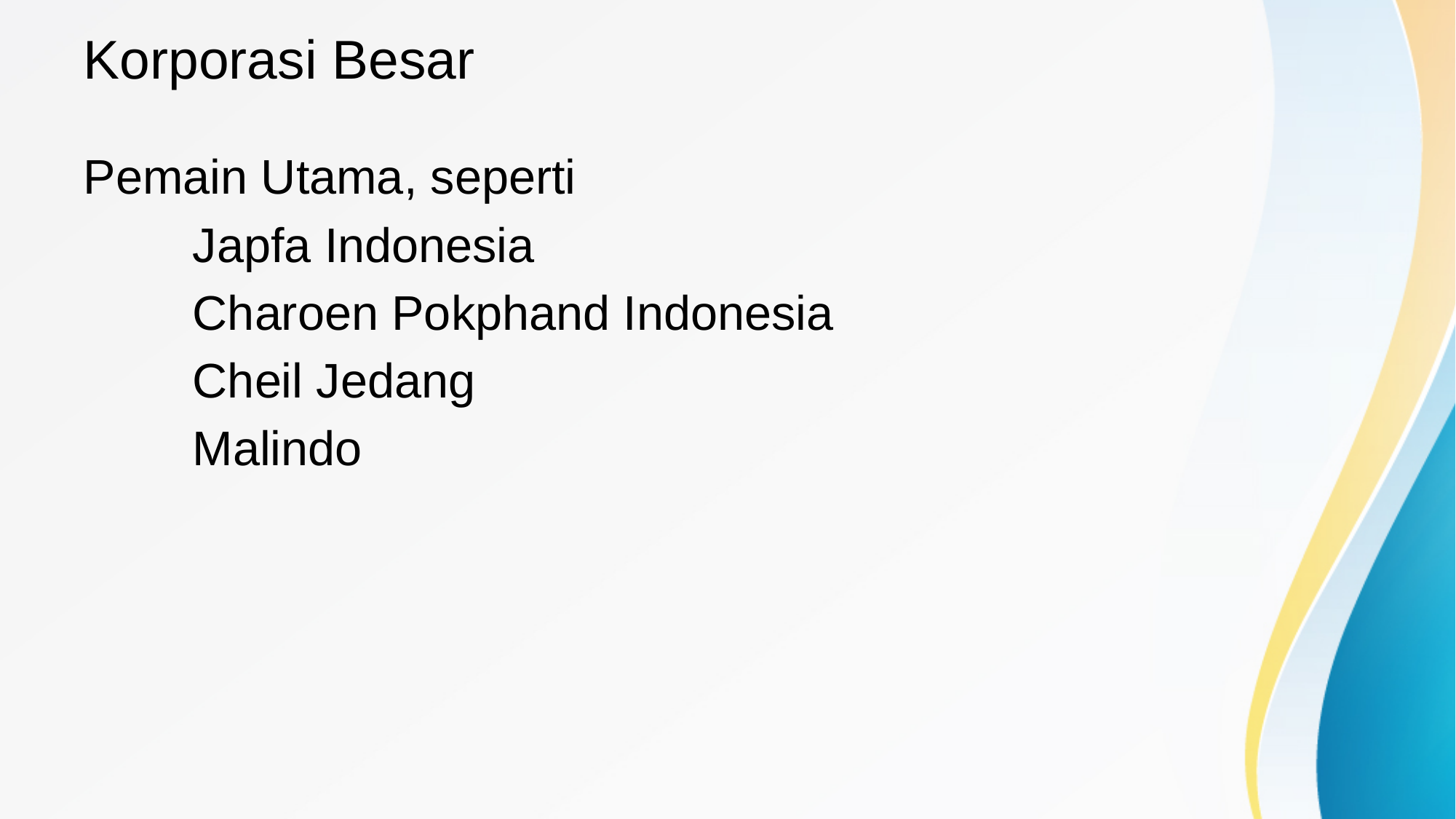

# Korporasi Besar
Pemain Utama, seperti
	Japfa Indonesia
	Charoen Pokphand Indonesia
	Cheil Jedang
	Malindo